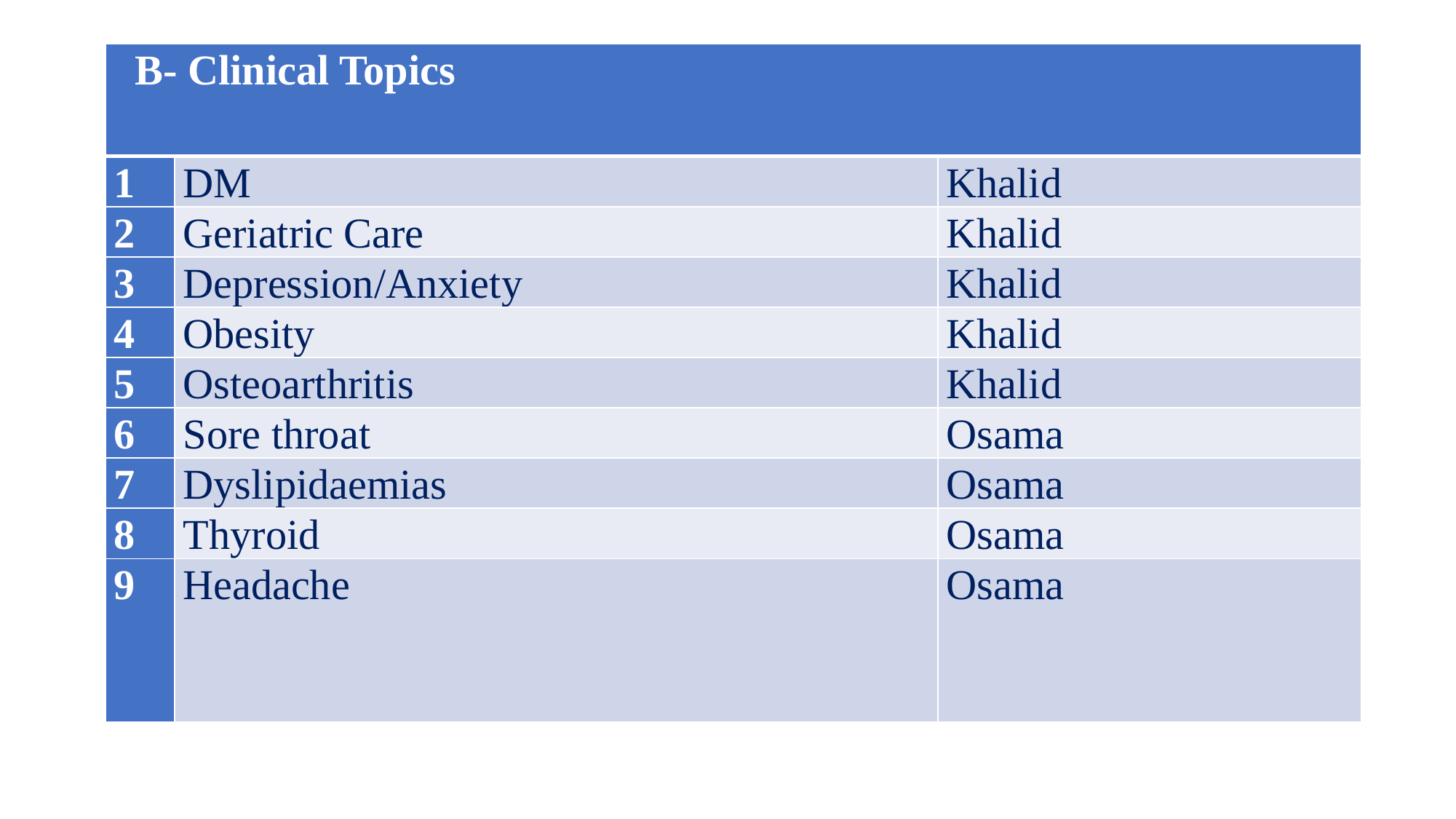

#
| B- Clinical Topics |  |  |
| --- | --- | --- |
| 1 | DM | Khalid |
| 2 | Geriatric Care | Khalid |
| 3 | Depression/Anxiety | Khalid |
| 4 | Obesity | Khalid |
| 5 | Osteoarthritis | Khalid |
| 6 | Sore throat | Osama |
| 7 | Dyslipidaemias | Osama |
| 8 | Thyroid | Osama |
| 9 | Headache | Osama |